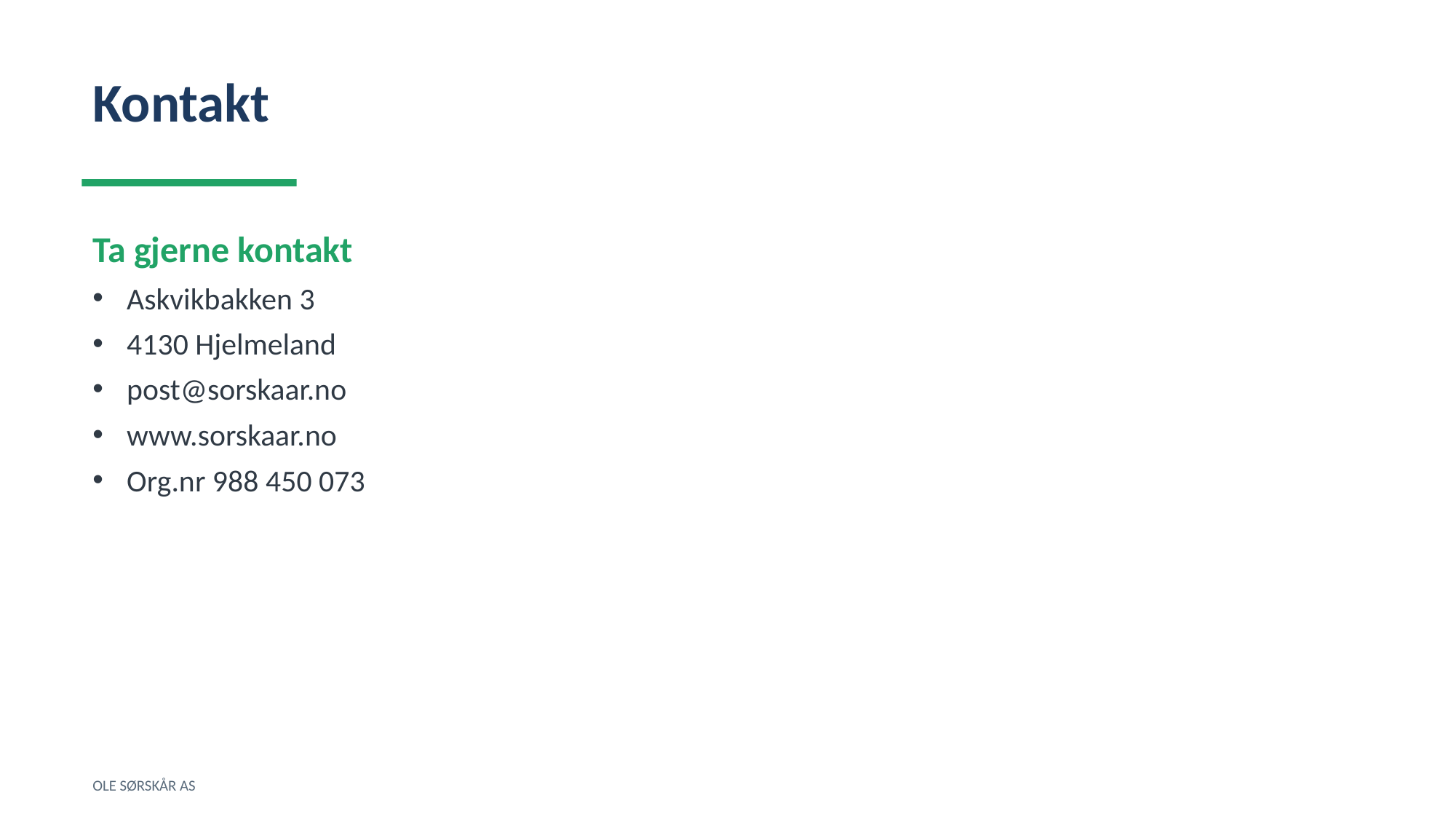

Kontakt

Ta gjerne kontakt
Askvikbakken 3
4130 Hjelmeland
post@sorskaar.no
www.sorskaar.no
Org.nr 988 450 073
OLE SØRSKÅR AS